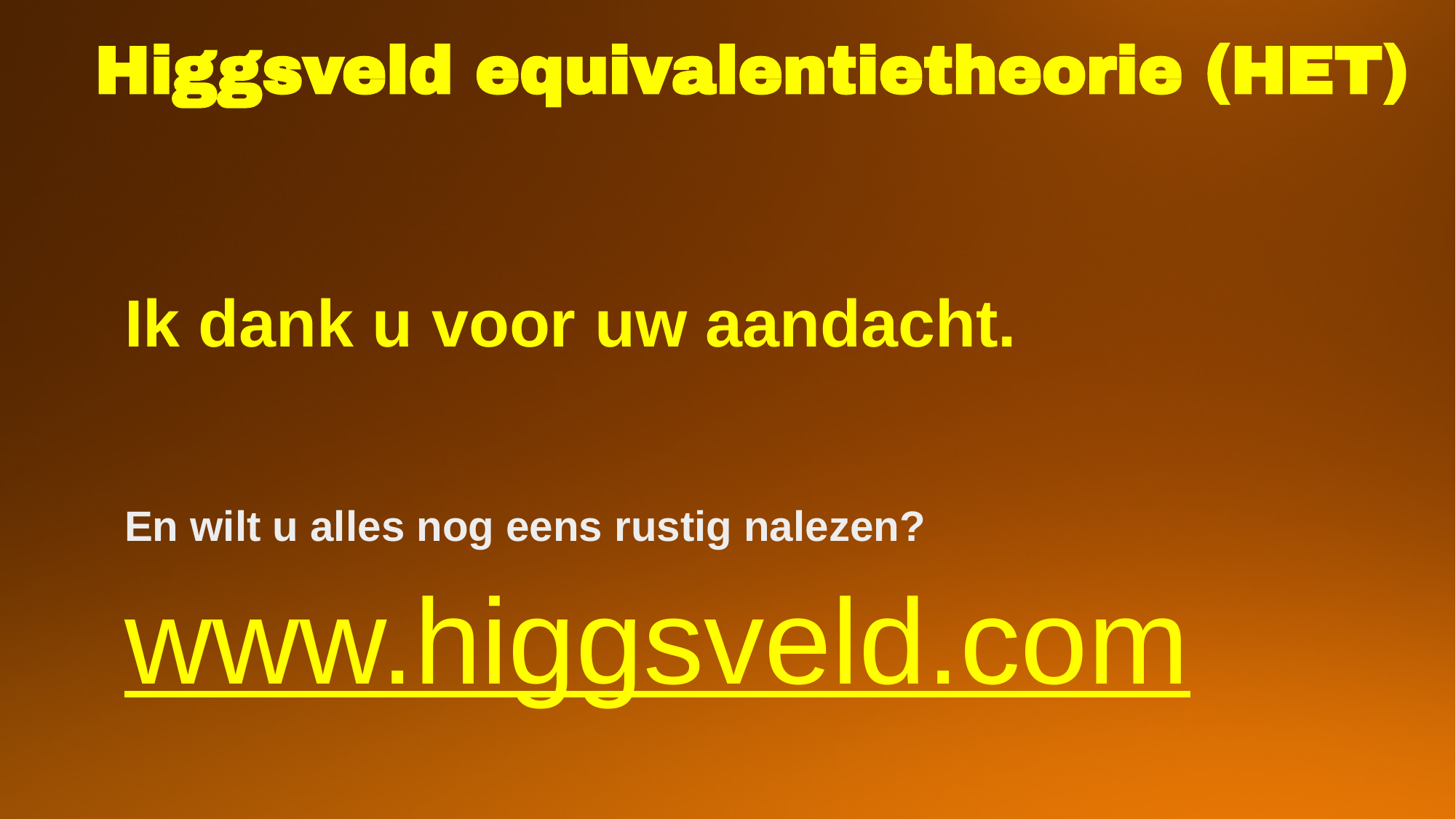

Higgsveld equivalentietheorie (HET)
Ik dank u voor uw aandacht.
En wilt u alles nog eens rustig nalezen?
www.higgsveld.com